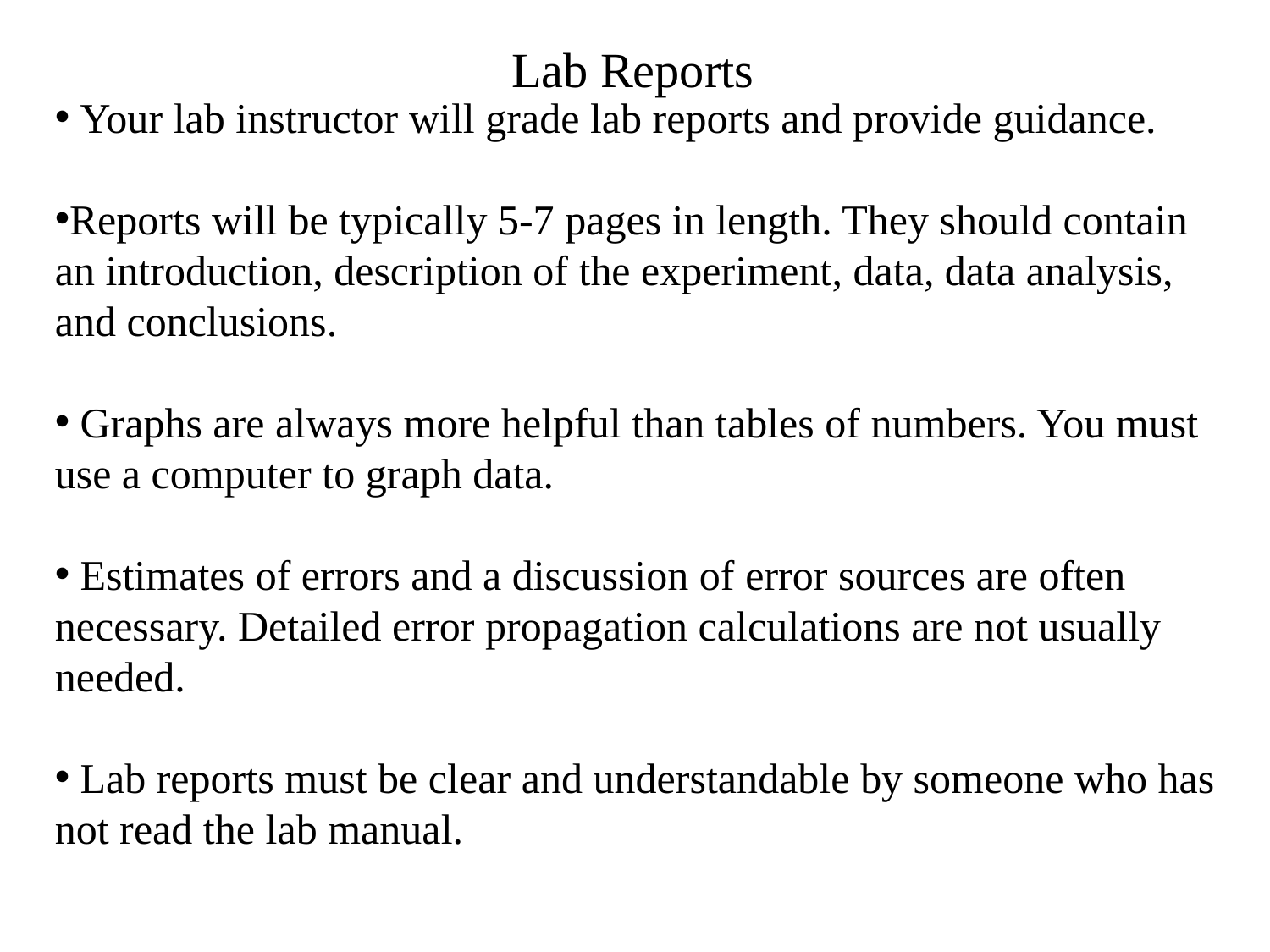

Lab Reports
 Your lab instructor will grade lab reports and provide guidance.

Reports will be typically 5-7 pages in length. They should contain an introduction, description of the experiment, data, data analysis, and conclusions.

 Graphs are always more helpful than tables of numbers. You must use a computer to graph data.

 Estimates of errors and a discussion of error sources are often necessary. Detailed error propagation calculations are not usually needed.

 Lab reports must be clear and understandable by someone who has not read the lab manual.